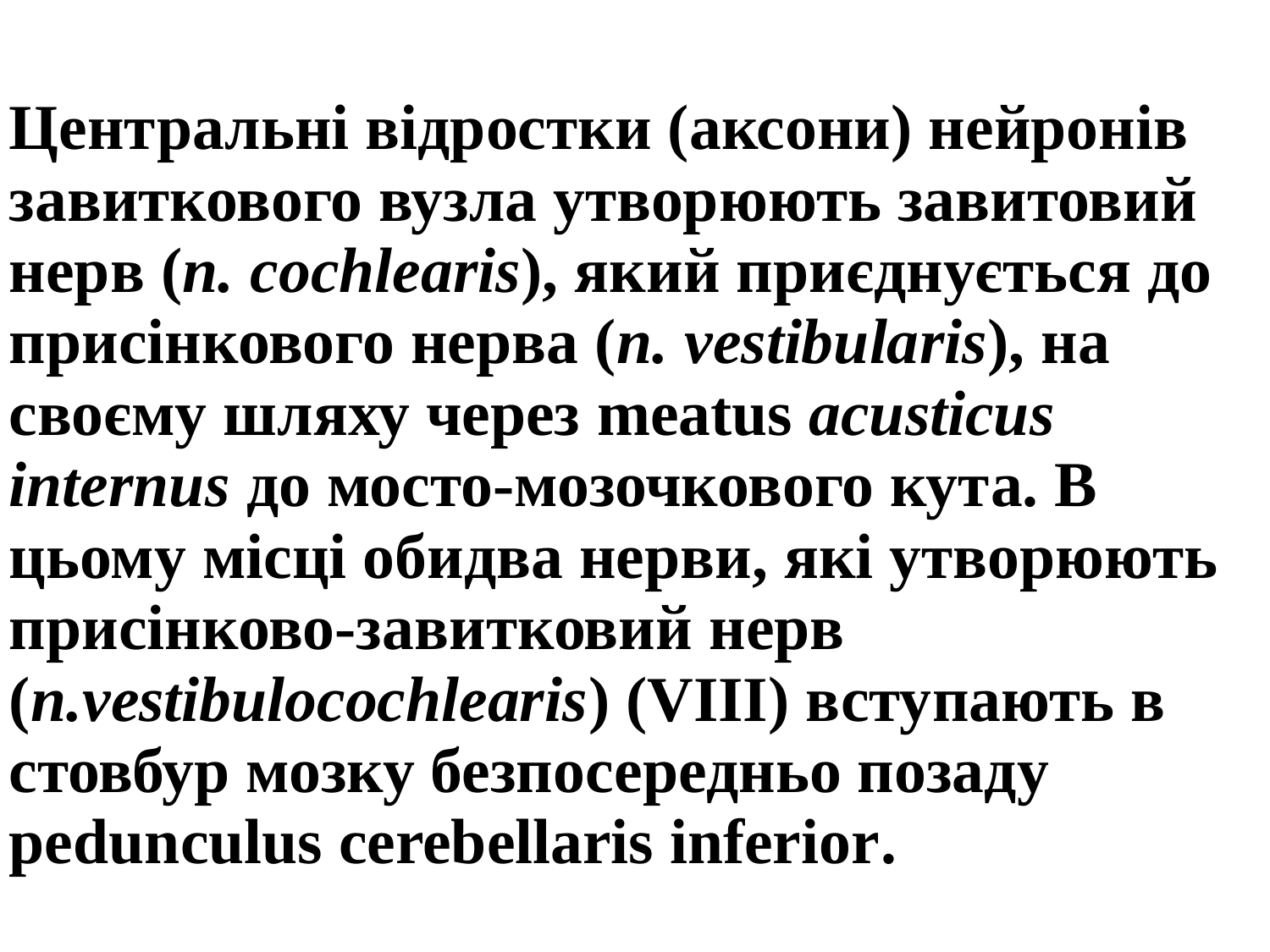

Центральні відростки (аксони) нейронів завиткового вузла утворюють завитовий нерв (п. cochlearis), який приєднується до присінкового нерва (п. vestibularis), на своєму шляху через meatus acusticus internus до мосто-мозочкового кута. В цьому місці обидва нерви, які утворюють присінково-завитковий нерв (n.vestibulocochlearis) (VIII) вступають в стовбур мозку безпосередньо позаду pedunculus cerebellaris inferior.